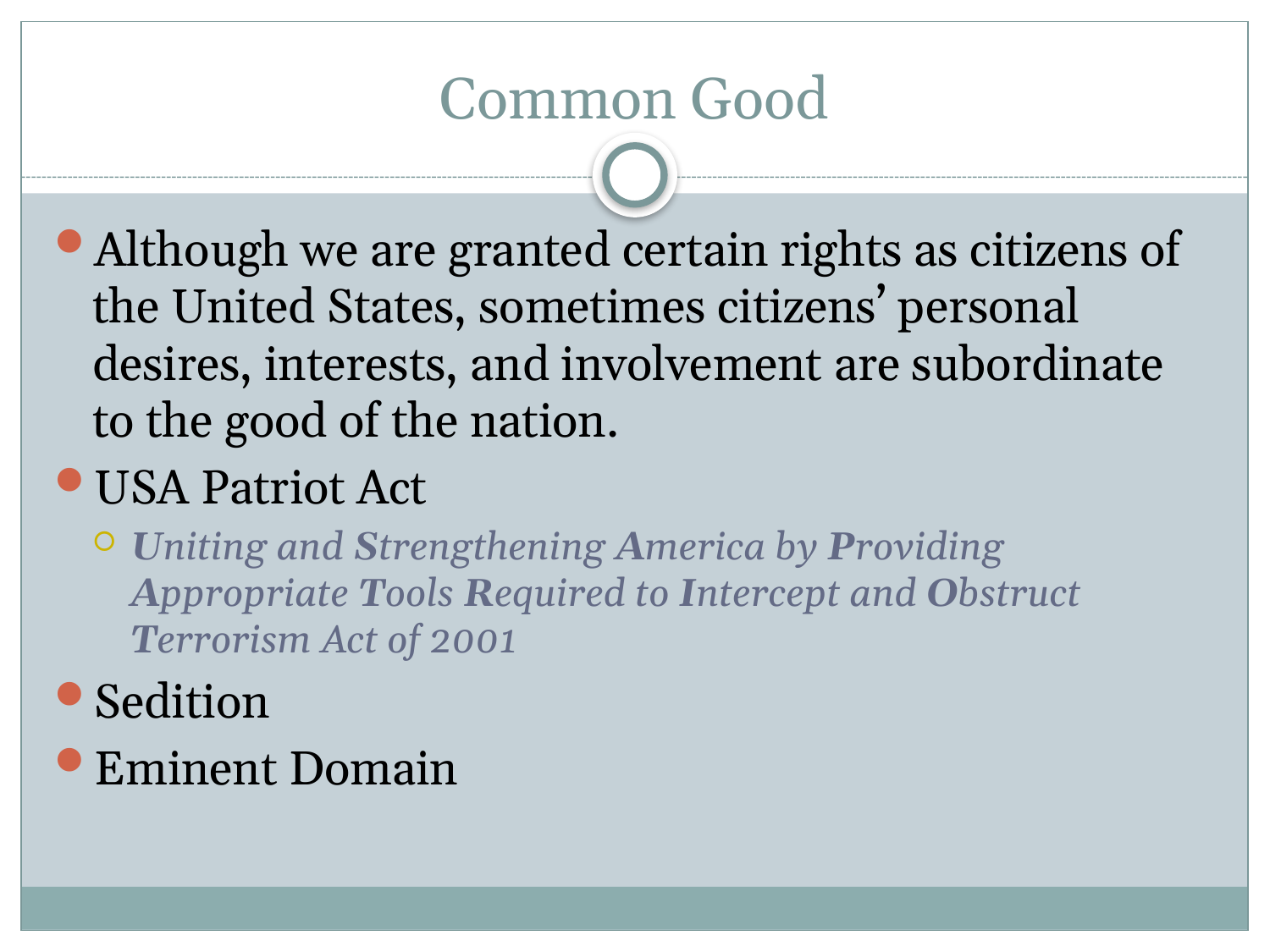

# Common Good
Although we are granted certain rights as citizens of the United States, sometimes citizens’ personal desires, interests, and involvement are subordinate to the good of the nation.
USA Patriot Act
Uniting and Strengthening America by Providing Appropriate Tools Required to Intercept and Obstruct Terrorism Act of 2001
Sedition
Eminent Domain